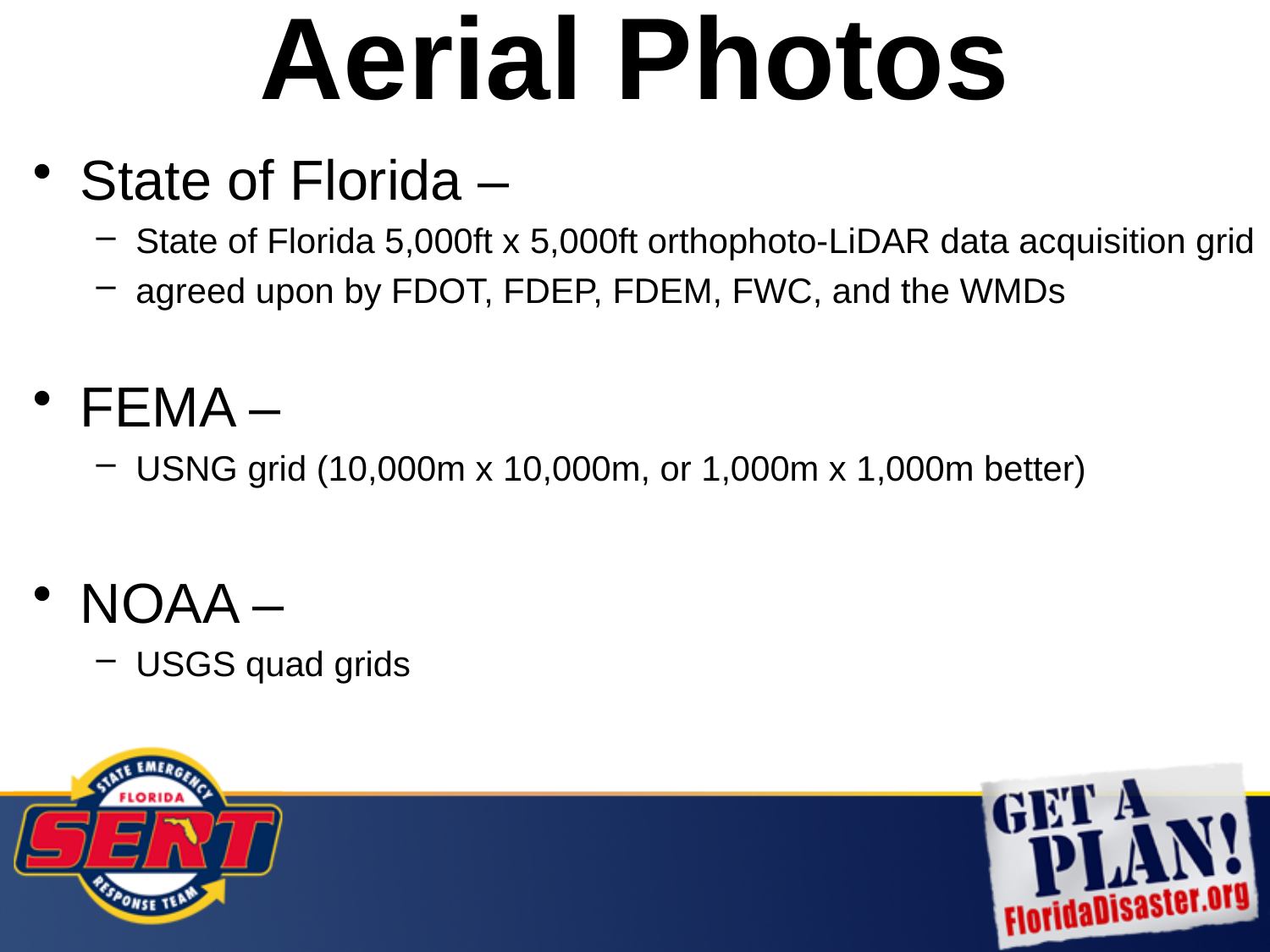

Aerial Photos
State of Florida –
State of Florida 5,000ft x 5,000ft orthophoto-LiDAR data acquisition grid
agreed upon by FDOT, FDEP, FDEM, FWC, and the WMDs

FEMA –
USNG grid (10,000m x 10,000m, or 1,000m x 1,000m better)

NOAA –
USGS quad grids